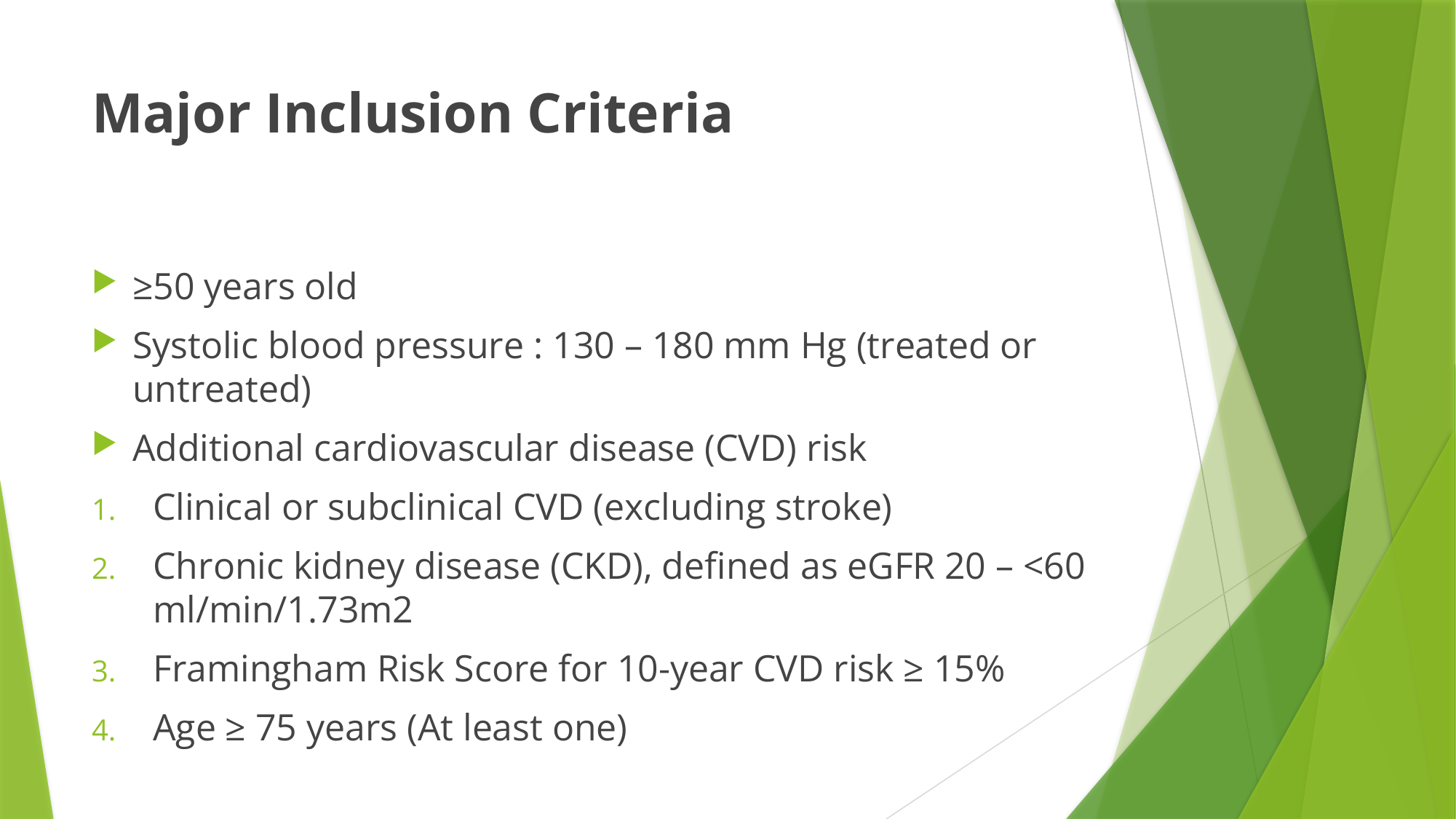

# Major Inclusion Criteria
≥50 years old
Systolic blood pressure : 130 – 180 mm Hg (treated or untreated)
Additional cardiovascular disease (CVD) risk
Clinical or subclinical CVD (excluding stroke)
Chronic kidney disease (CKD), defined as eGFR 20 – <60 ml/min/1.73m2
Framingham Risk Score for 10-year CVD risk ≥ 15%
Age ≥ 75 years (At least one)